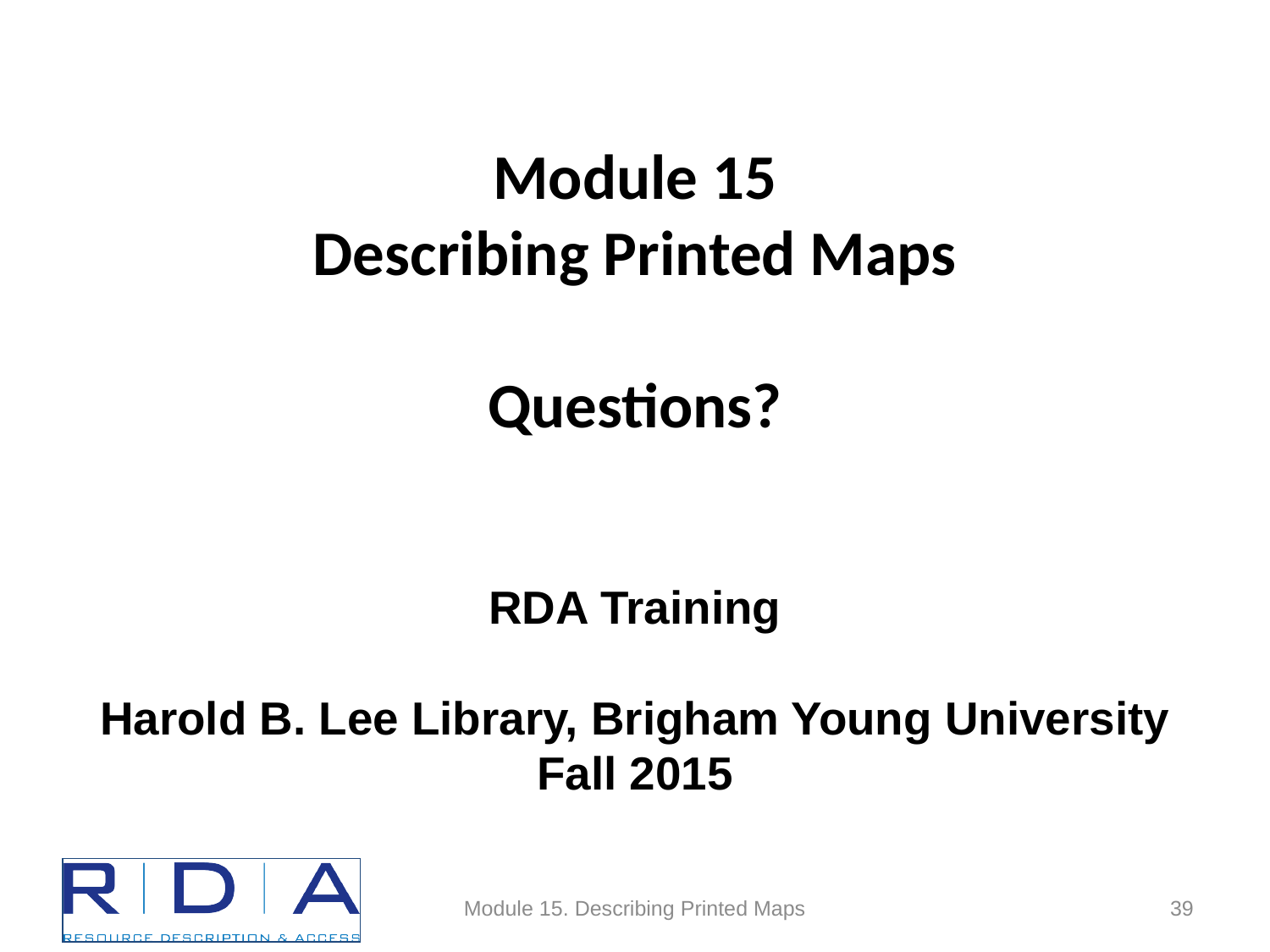

# Module 15 Describing Printed Maps Questions?
RDA Training
Harold B. Lee Library, Brigham Young University
Fall 2015
Module 15. Describing Printed Maps
39